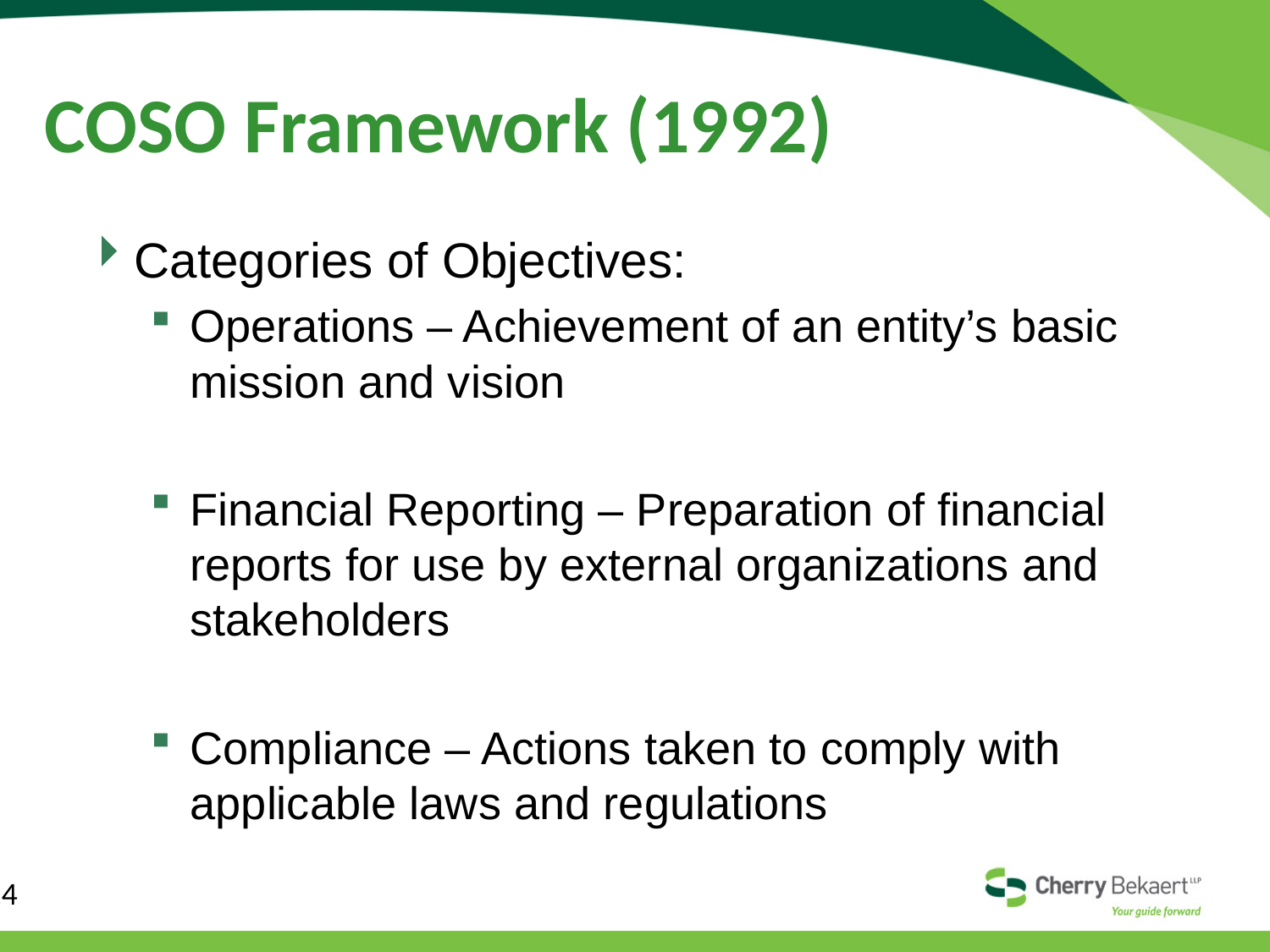

# COSO Framework (1992)
Categories of Objectives:
Operations – Achievement of an entity’s basic mission and vision

Financial Reporting – Preparation of financial reports for use by external organizations and stakeholders

Compliance – Actions taken to comply with applicable laws and regulations
14